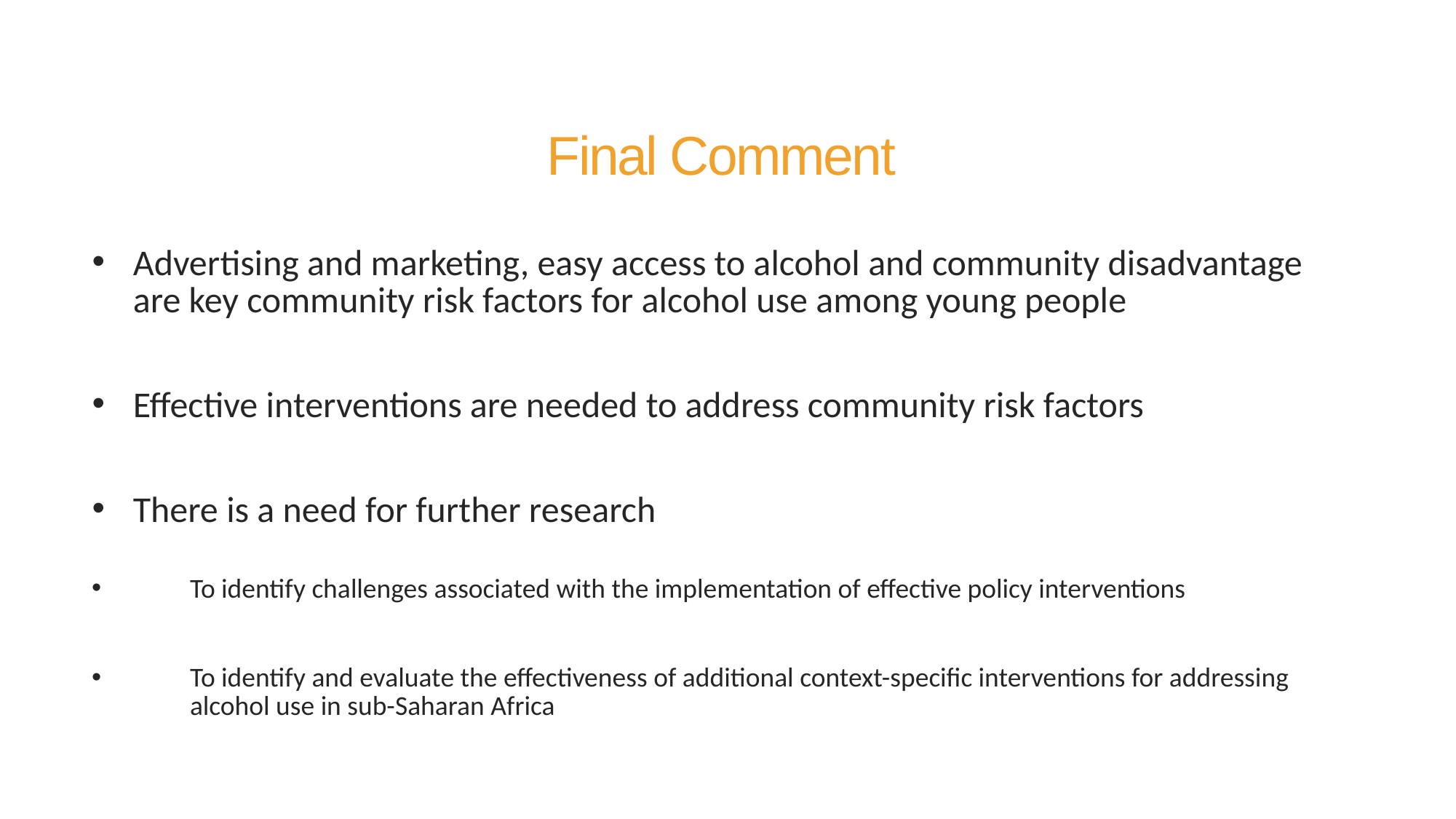

# Final Comment
Advertising and marketing, easy access to alcohol and community disadvantage are key community risk factors for alcohol use among young people

Effective interventions are needed to address community risk factors

There is a need for further research

To identify challenges associated with the implementation of effective policy interventions

To identify and evaluate the effectiveness of additional context-specific interventions for addressing alcohol use in sub-Saharan Africa